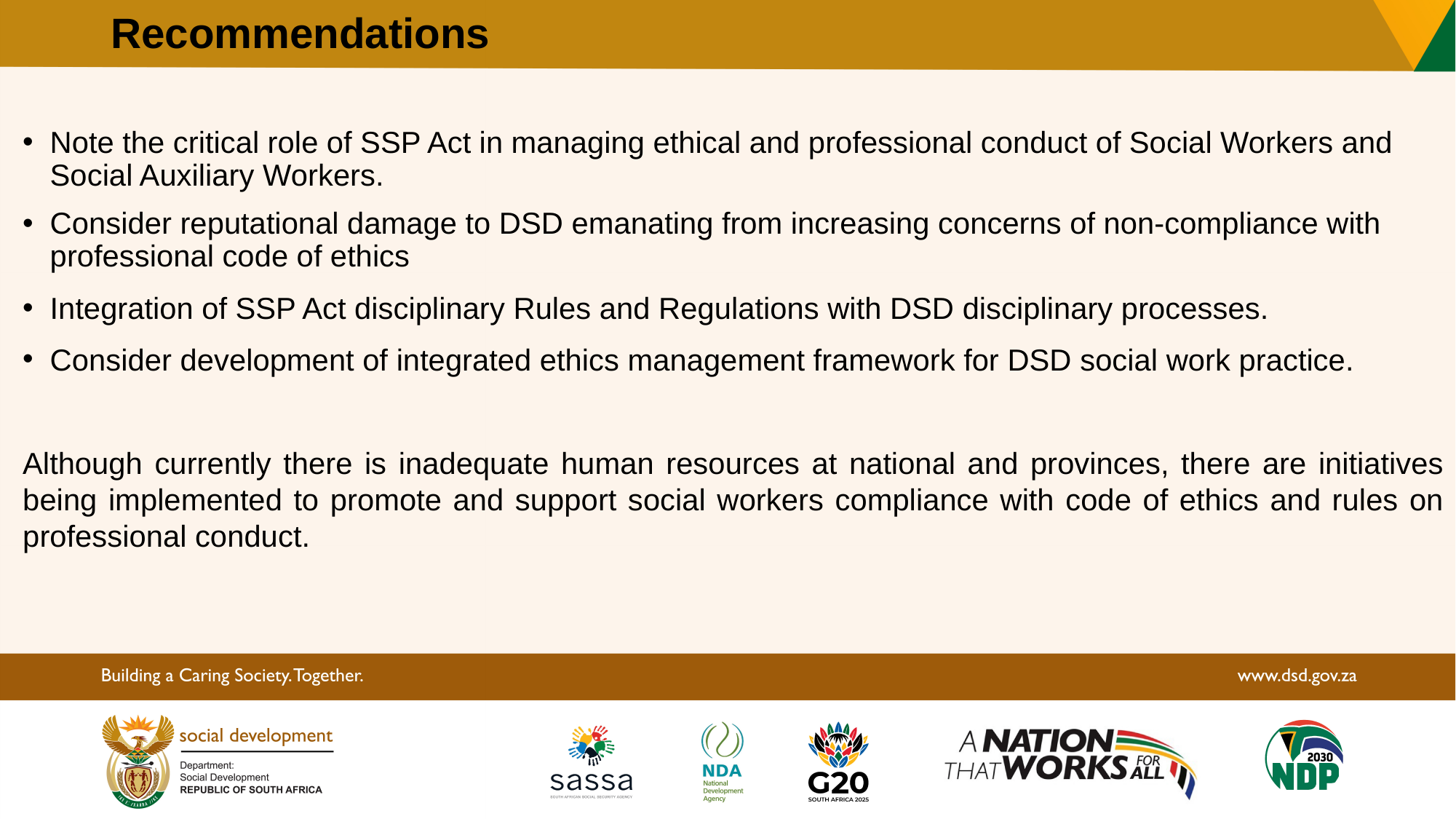

# Recommendations

Note the critical role of SSP Act in managing ethical and professional conduct of Social Workers and Social Auxiliary Workers.
Consider reputational damage to DSD emanating from increasing concerns of non-compliance with professional code of ethics
Integration of SSP Act disciplinary Rules and Regulations with DSD disciplinary processes.
Consider development of integrated ethics management framework for DSD social work practice.

Although currently there is inadequate human resources at national and provinces, there are initiatives being implemented to promote and support social workers compliance with code of ethics and rules on professional conduct.